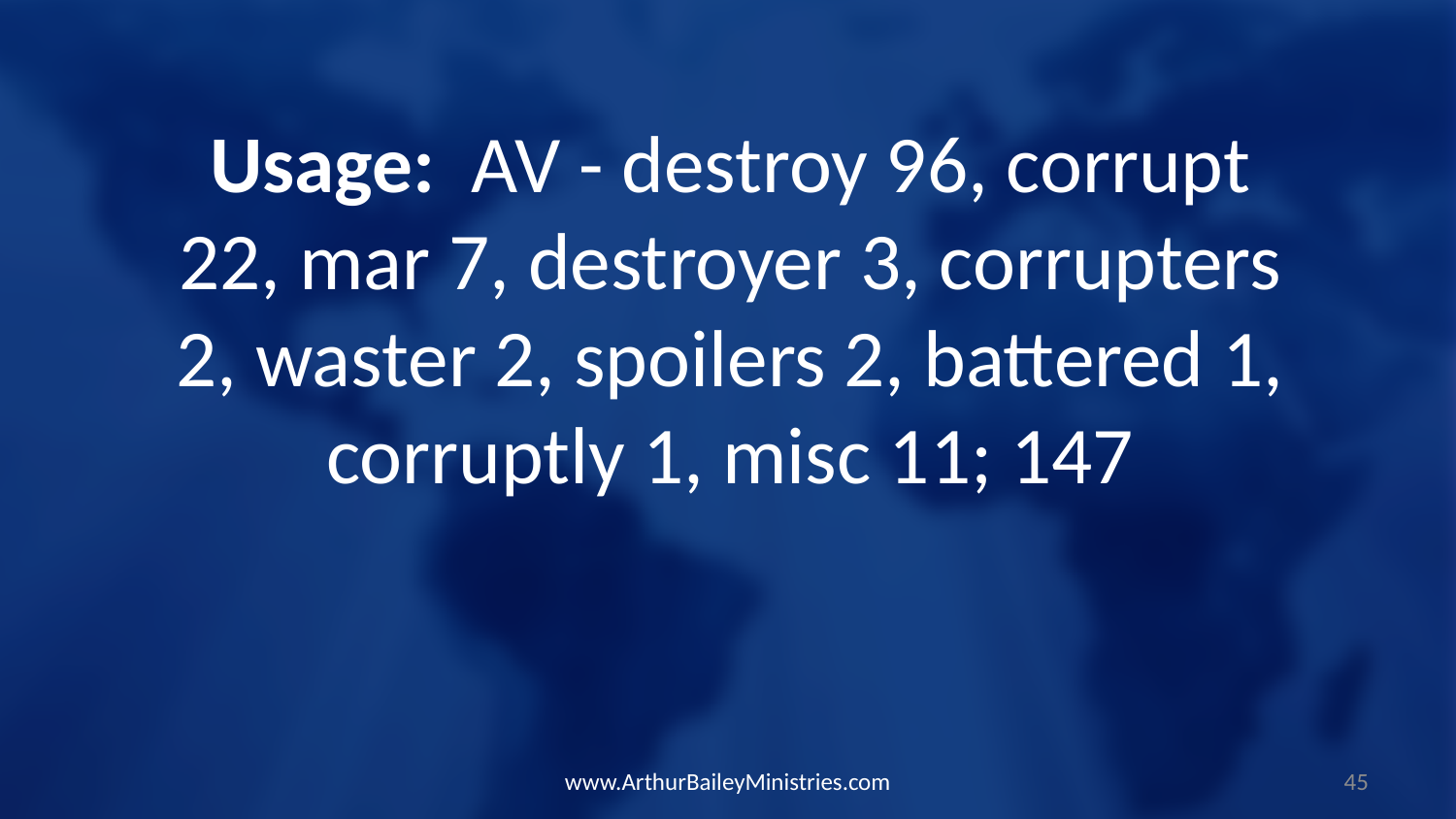

Usage:  AV - destroy 96, corrupt 22, mar 7, destroyer 3, corrupters 2, waster 2, spoilers 2, battered 1, corruptly 1, misc 11; 147

www.ArthurBaileyMinistries.com
45